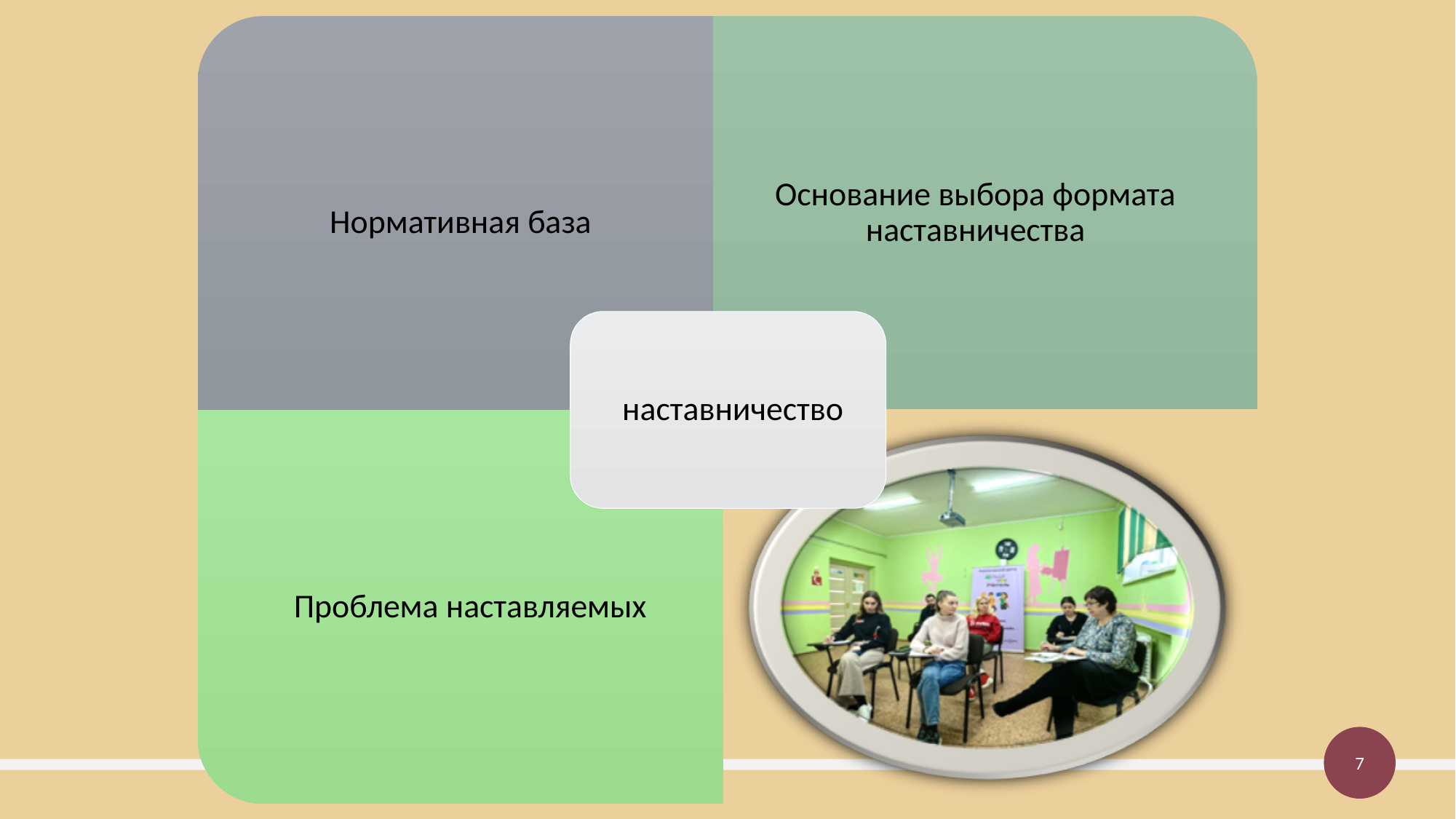

Нормативная база
Основание выбора формата наставничества
Проблема наставляемых
наставничество